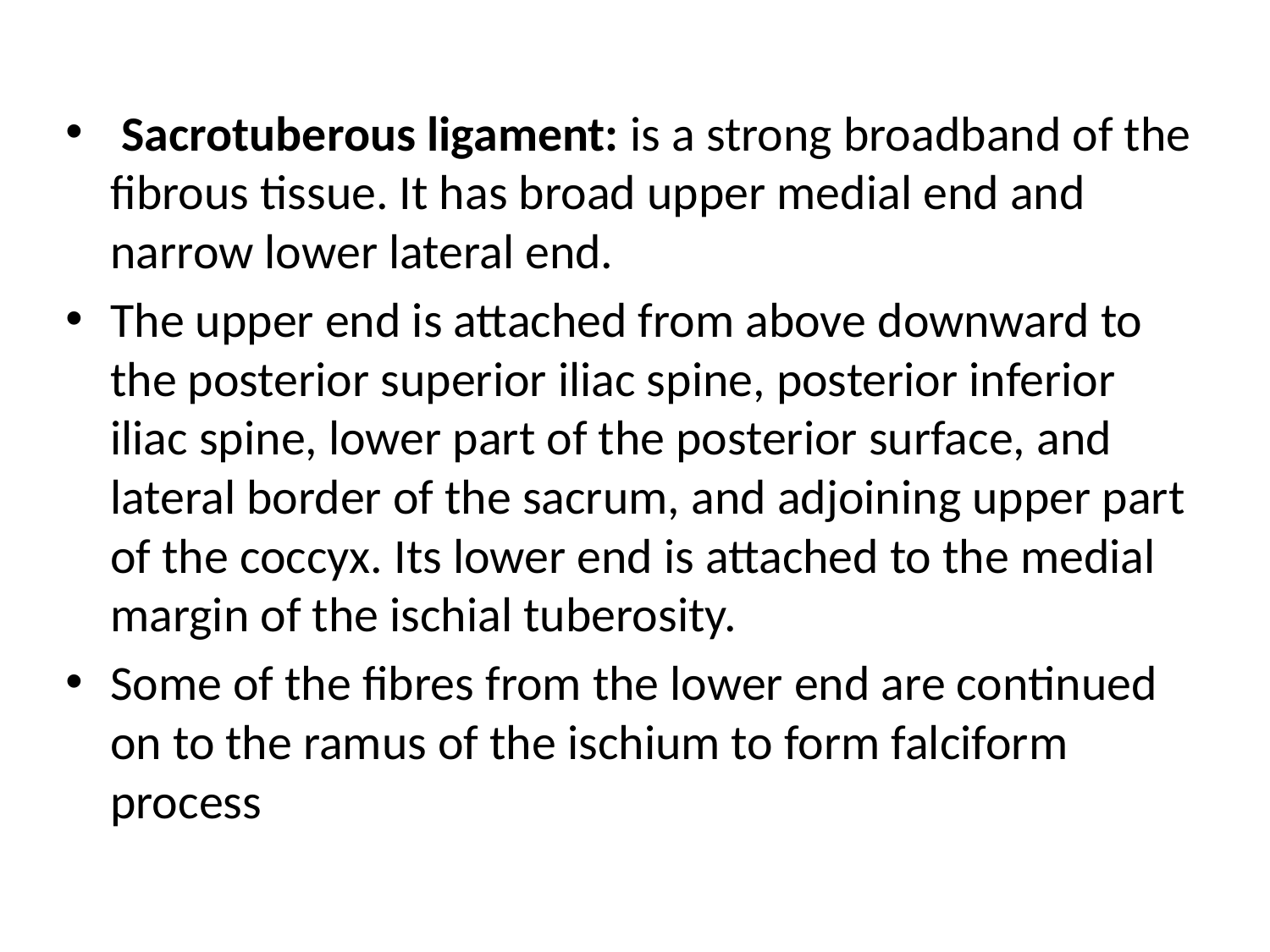

Sacrotuberous ligament: is a strong broadband of the fibrous tissue. It has broad upper medial end and narrow lower lateral end.
The upper end is attached from above downward to the posterior superior iliac spine, posterior inferior iliac spine, lower part of the posterior surface, and lateral border of the sacrum, and adjoining upper part of the coccyx. Its lower end is attached to the medial margin of the ischial tuberosity.
Some of the fibres from the lower end are continued on to the ramus of the ischium to form falciform process